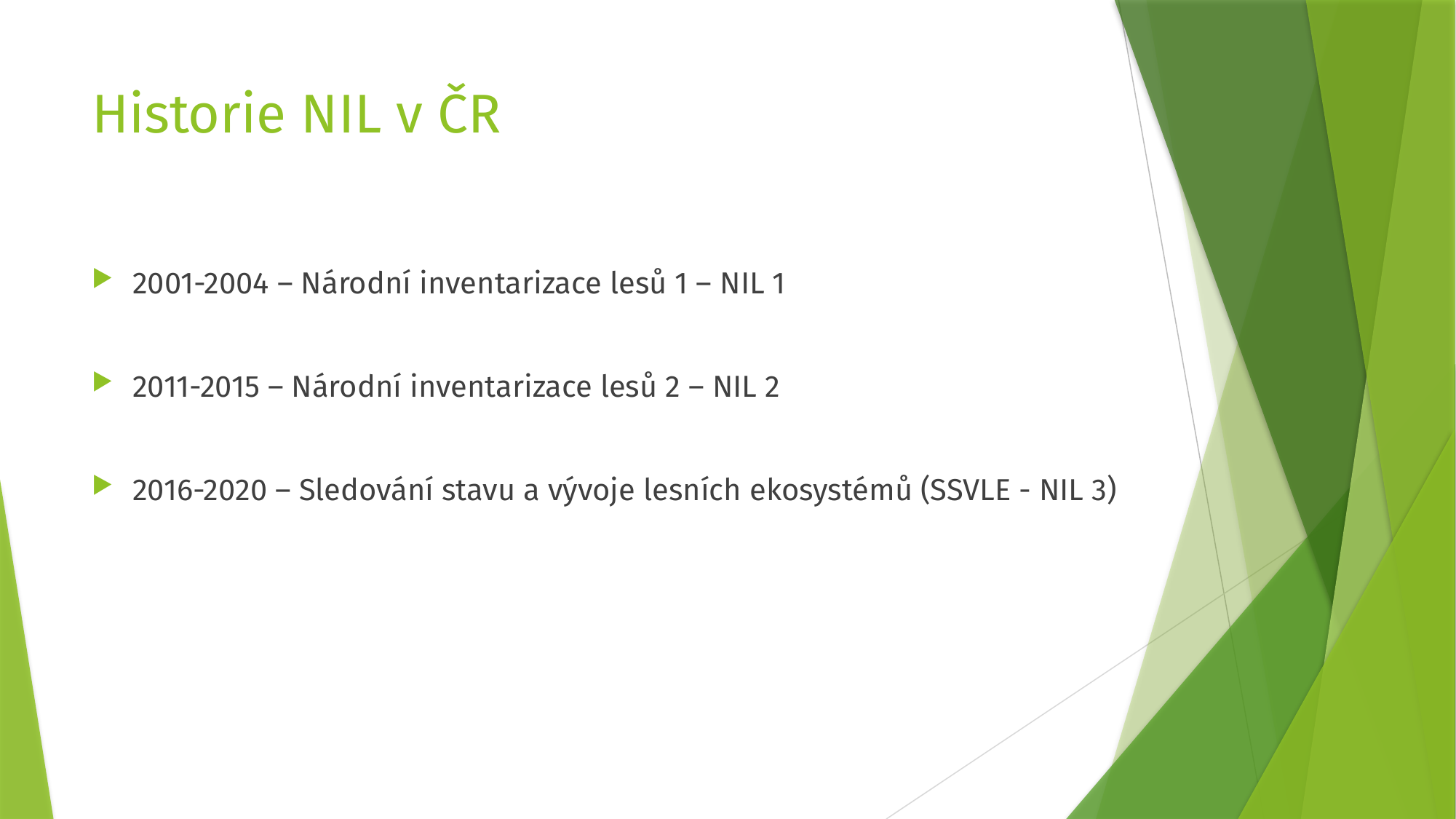

# Historie NIL v ČR
2001-2004 – Národní inventarizace lesů 1 – NIL 1

2011-2015 – Národní inventarizace lesů 2 – NIL 2

2016-2020 – Sledování stavu a vývoje lesních ekosystémů (SSVLE - NIL 3)